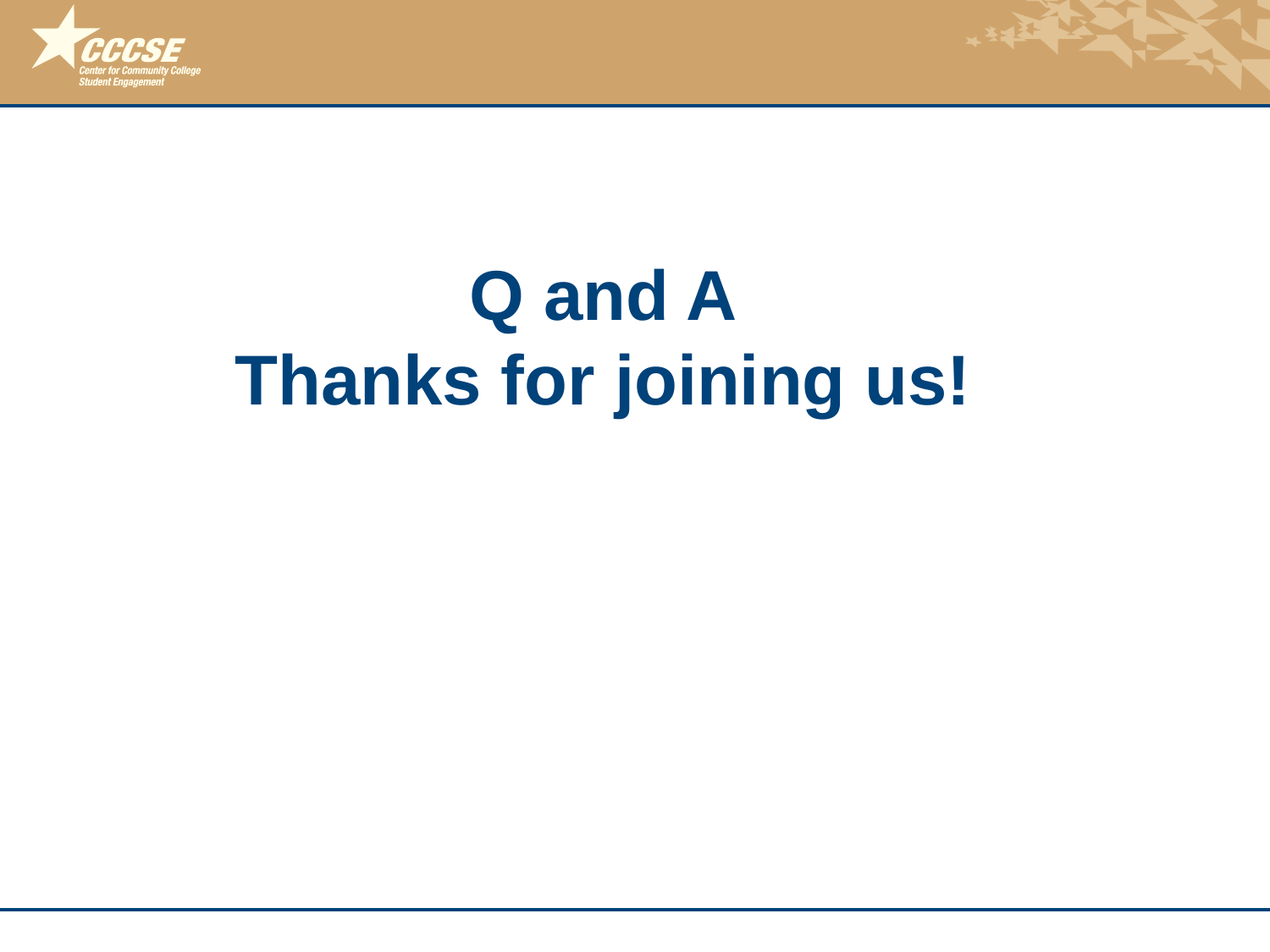

Q and A
Thanks for joining us!